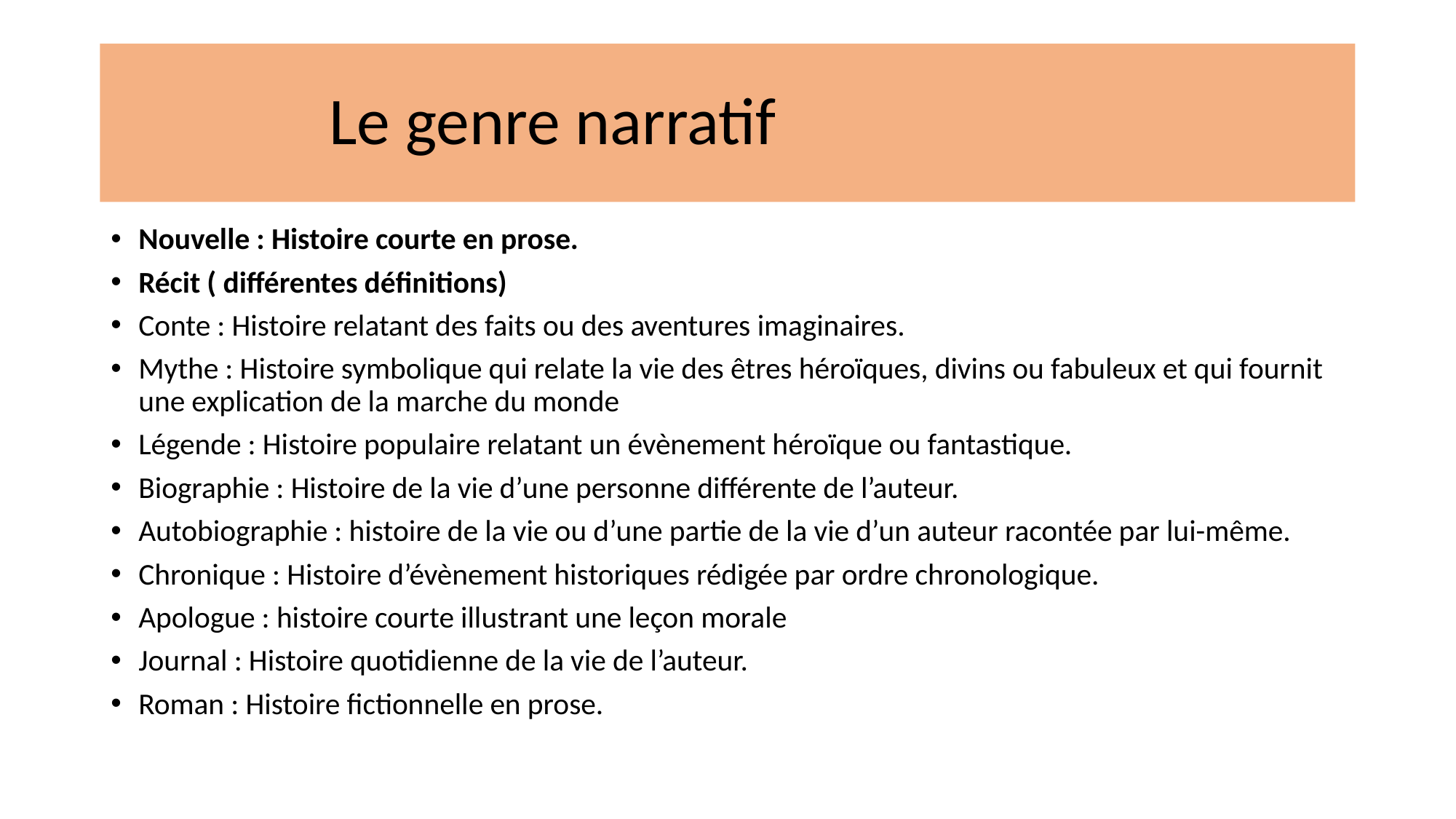

# Le genre narratif
Nouvelle : Histoire courte en prose.
Récit ( différentes définitions)
Conte : Histoire relatant des faits ou des aventures imaginaires.
Mythe : Histoire symbolique qui relate la vie des êtres héroïques, divins ou fabuleux et qui fournit une explication de la marche du monde
Légende : Histoire populaire relatant un évènement héroïque ou fantastique.
Biographie : Histoire de la vie d’une personne différente de l’auteur.
Autobiographie : histoire de la vie ou d’une partie de la vie d’un auteur racontée par lui-même.
Chronique : Histoire d’évènement historiques rédigée par ordre chronologique.
Apologue : histoire courte illustrant une leçon morale
Journal : Histoire quotidienne de la vie de l’auteur.
Roman : Histoire fictionnelle en prose.